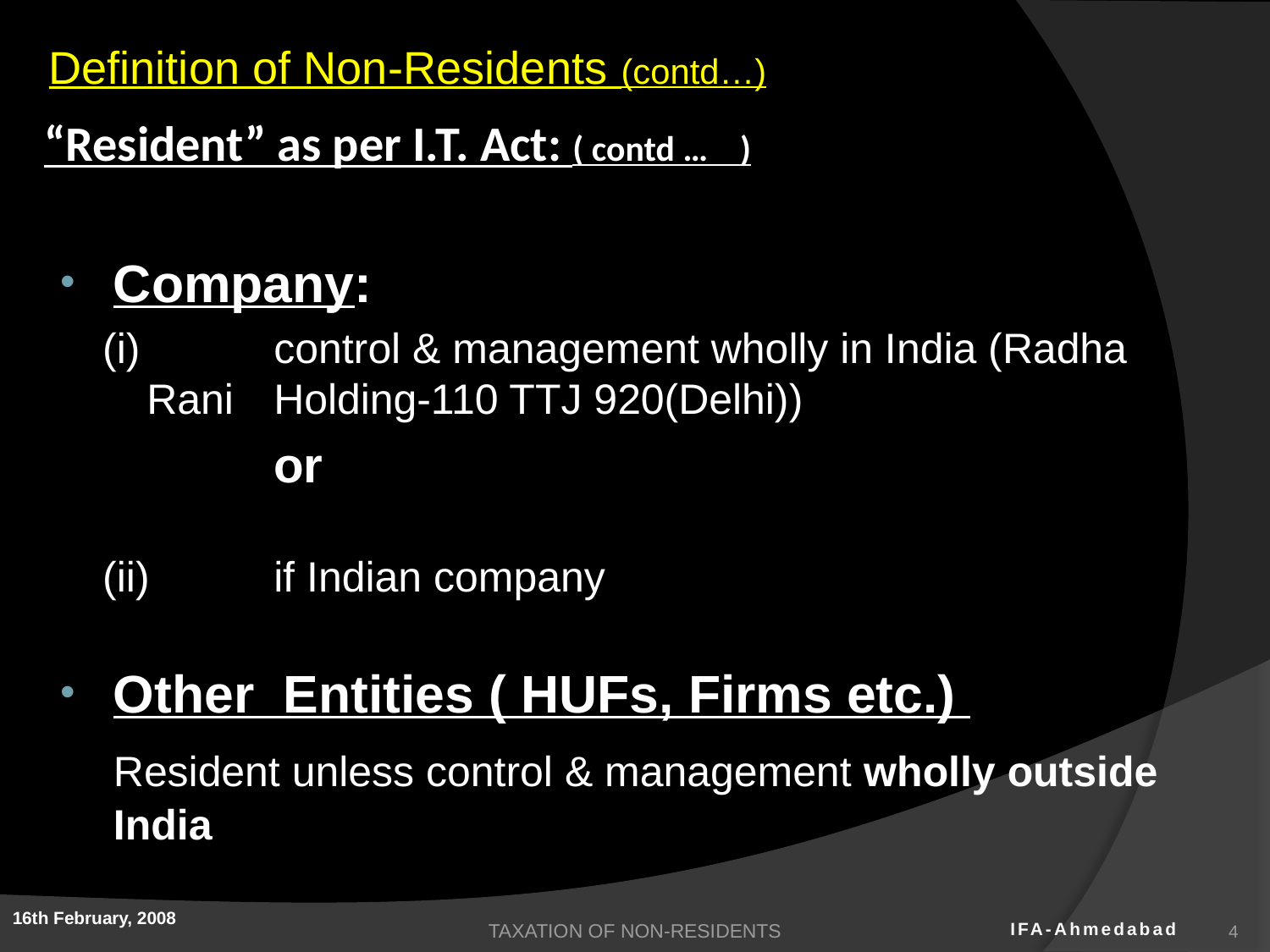

# Definition of Non-Residents (contd…)
“Resident” as per I.T. Act: ( contd …    )
Company:
(i) 	control & management wholly in India (Radha Rani 	Holding-110 TTJ 920(Delhi))
		or

(ii)	if Indian company

Other  Entities ( HUFs, Firms etc.)
	Resident unless control & management wholly outside India
TAXATION OF NON-RESIDENTS
4
16th February, 2008
IFA-Ahmedabad